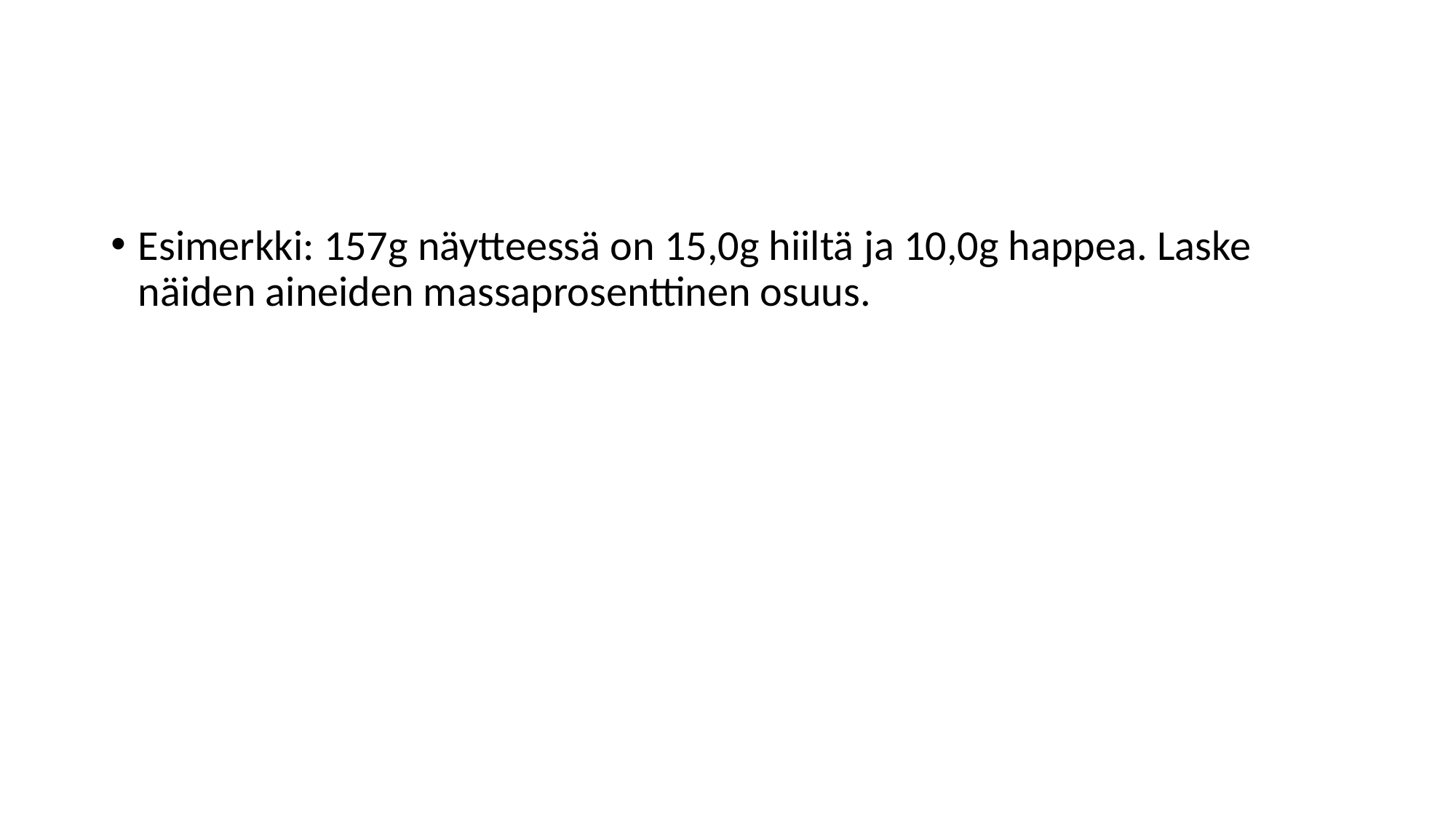

#
Esimerkki: 157g näytteessä on 15,0g hiiltä ja 10,0g happea. Laske näiden aineiden massaprosenttinen osuus.